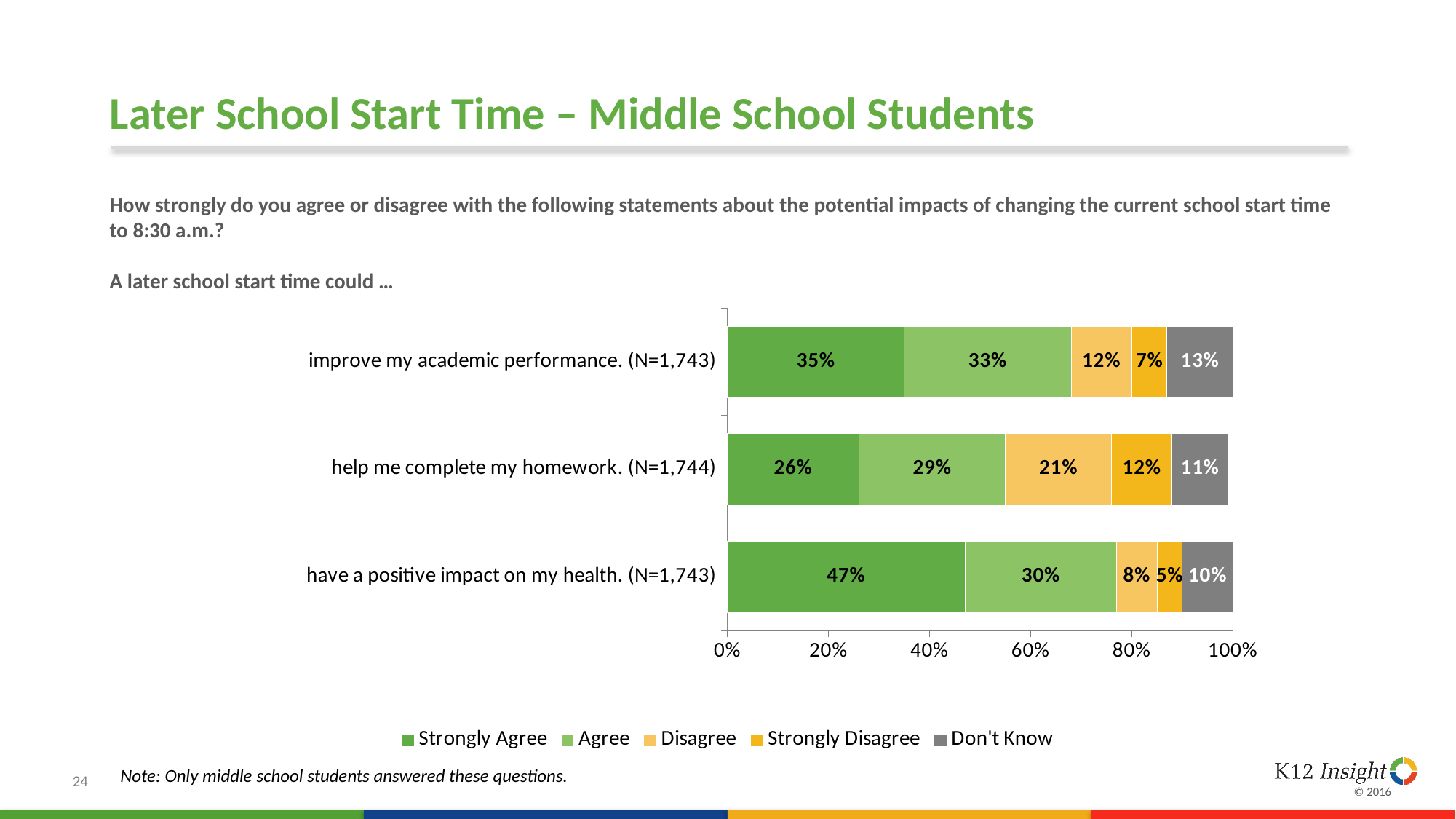

# Later School Start Time – Middle School Students
How strongly do you agree or disagree with the following statements about the potential impacts of changing the current school start time to 8:30 a.m.?

A later school start time could …

### Chart:

| Category | Strongly Agree | Agree | Disagree | Strongly Disagree | Don't Know |
|---|---|---|---|---|---|
| have a positive impact on my health. (N=1,743) | 0.47 | 0.3 | 0.08 | 0.05 | 0.1 |
| help me complete my homework. (N=1,744) | 0.26 | 0.29 | 0.21 | 0.12 | 0.11 |
| improve my academic performance. (N=1,743) | 0.35 | 0.33 | 0.12 | 0.07 | 0.13 |
Note: Only middle school students answered these questions.
24